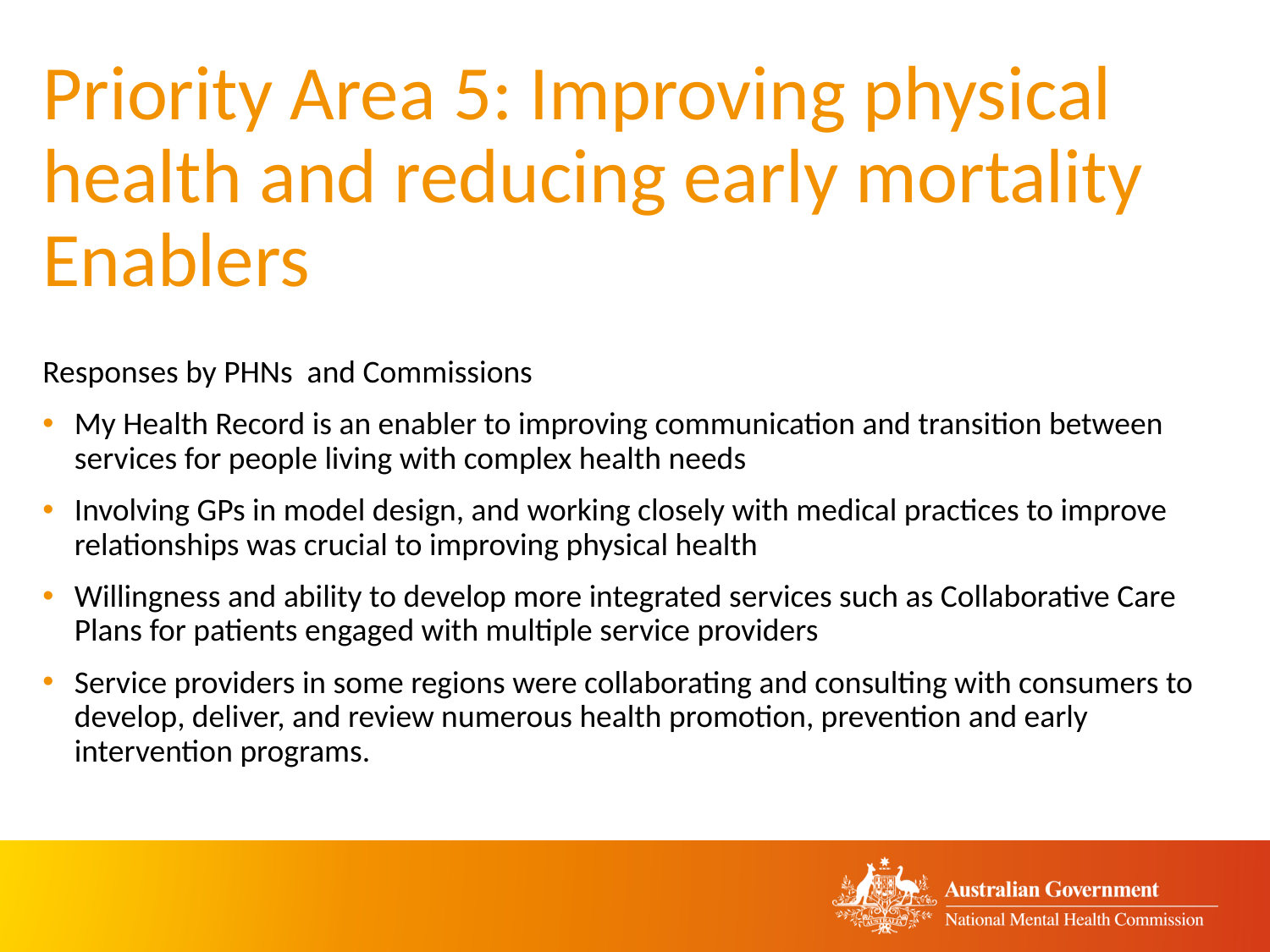

# Priority Area 5: Improving physical health and reducing early mortality Enablers
Responses by PHNs  and Commissions
My Health Record is an enabler to improving communication and transition between services for people living with complex health needs
Involving GPs in model design, and working closely with medical practices to improve relationships was crucial to improving physical health
Willingness and ability to develop more integrated services such as Collaborative Care Plans for patients engaged with multiple service providers
Service providers in some regions were collaborating and consulting with consumers to develop, deliver, and review numerous health promotion, prevention and early intervention programs.